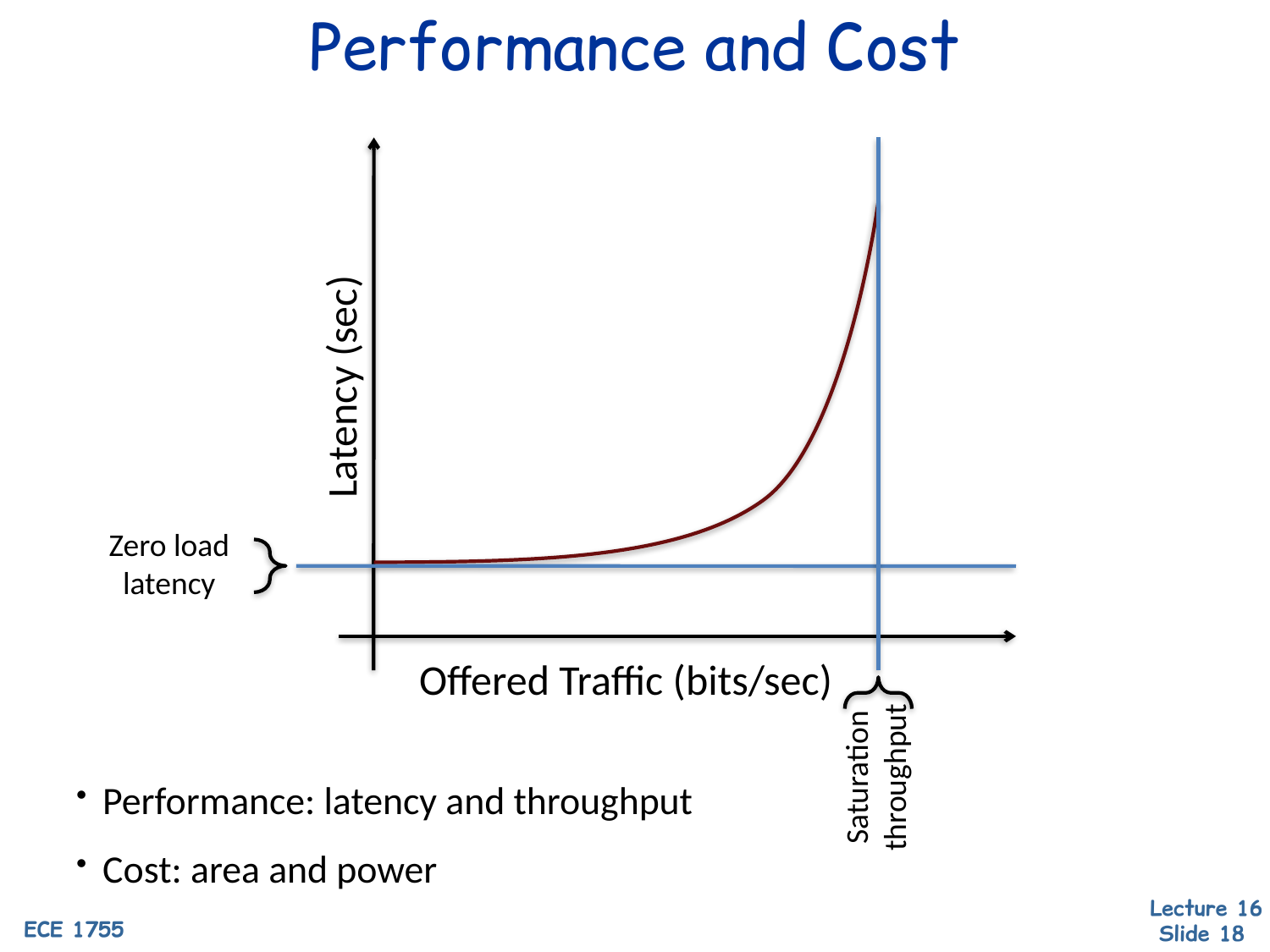

# Performance and Cost

Latency (sec)
Zero load latency

Offered Traffic (bits/sec)

Saturation throughput
Performance: latency and throughput
Cost: area and power